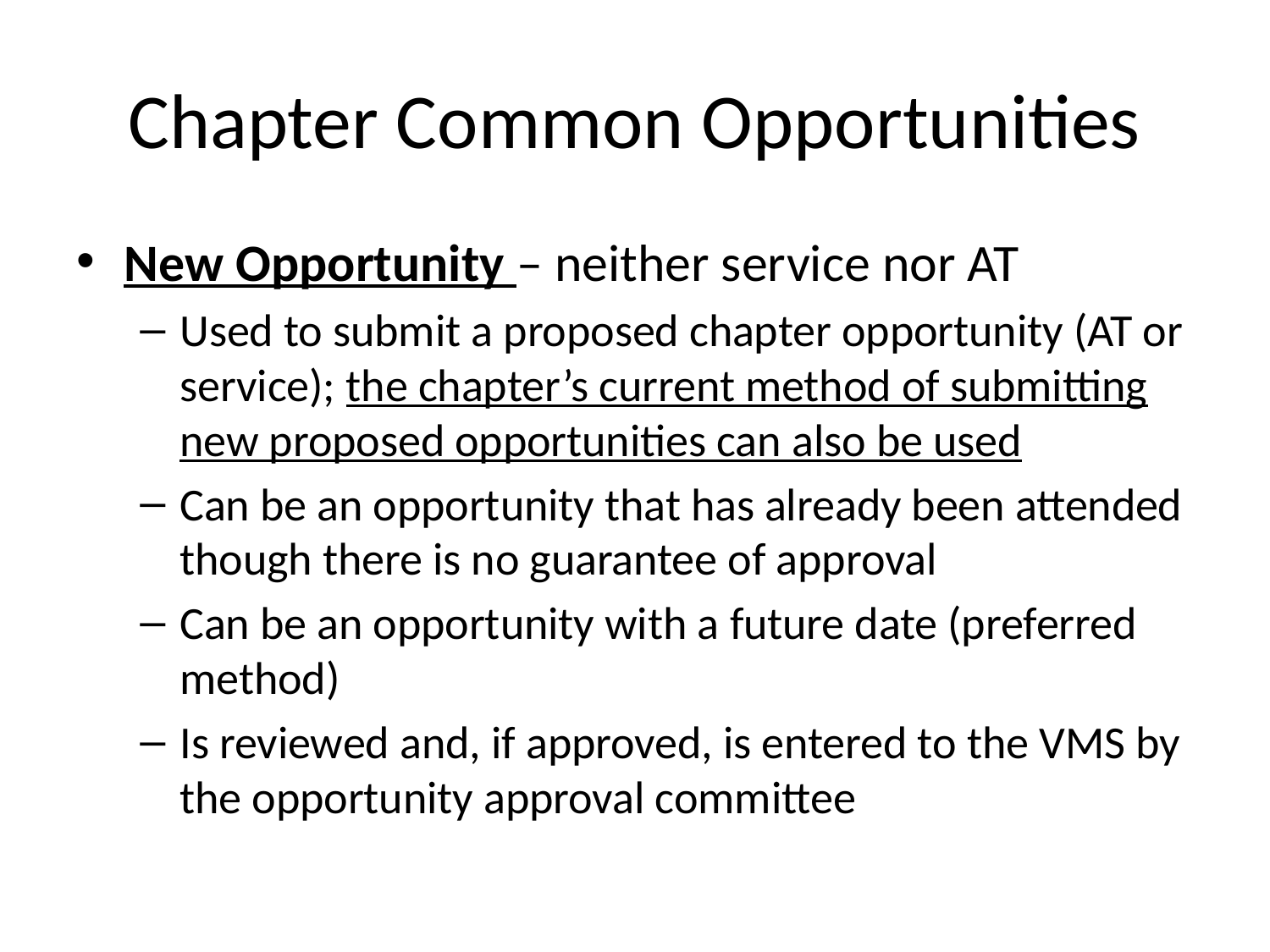

# Chapter Common Opportunities
New Opportunity – neither service nor AT
Used to submit a proposed chapter opportunity (AT or service); the chapter’s current method of submitting new proposed opportunities can also be used
Can be an opportunity that has already been attended though there is no guarantee of approval
Can be an opportunity with a future date (preferred method)
Is reviewed and, if approved, is entered to the VMS by the opportunity approval committee